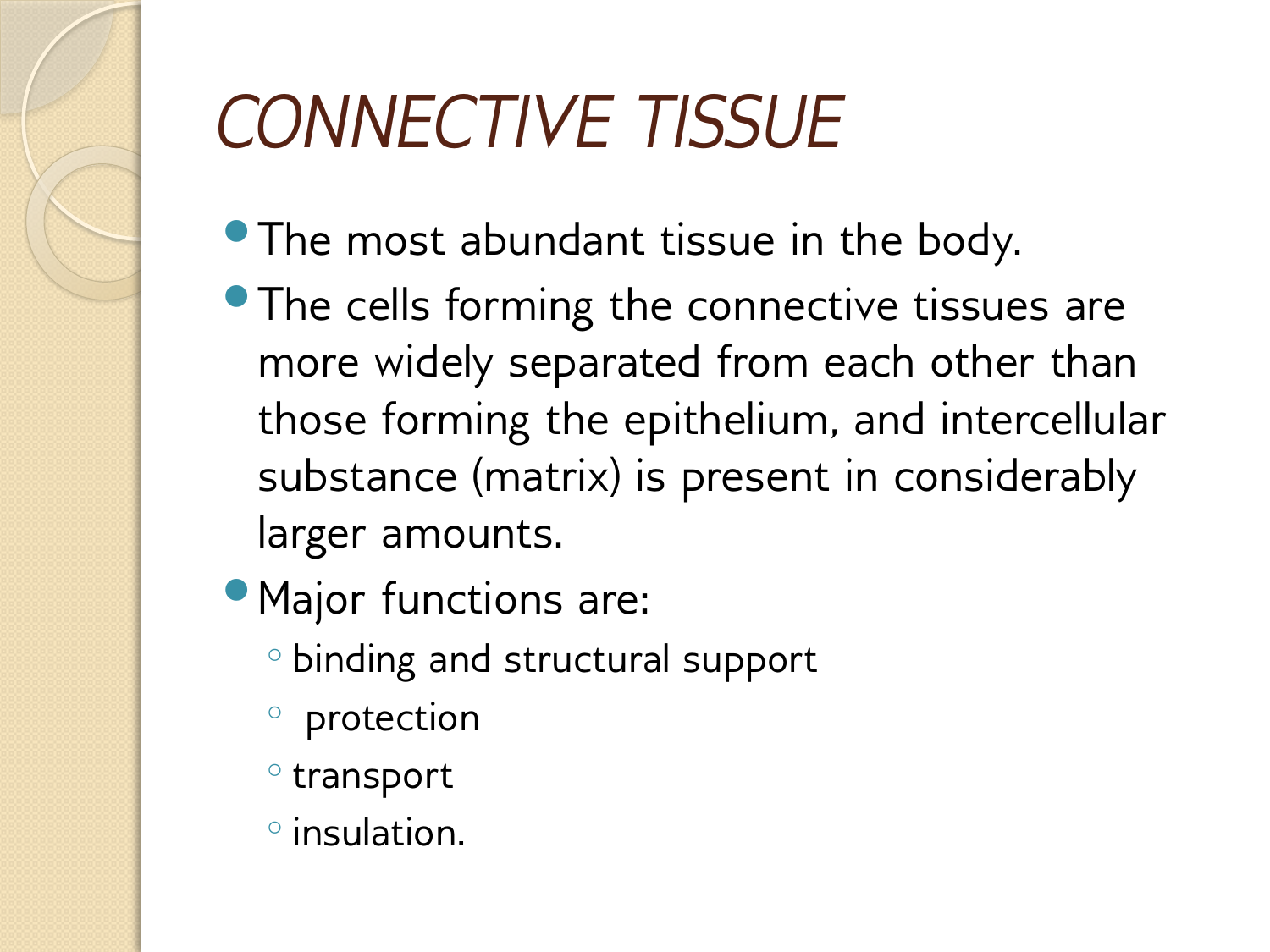

# CONNECTIVE TISSUE
The most abundant tissue in the body.
The cells forming the connective tissues are more widely separated from each other than those forming the epithelium, and intercellular substance (matrix) is present in considerably larger amounts.
Major functions are:
binding and structural support
 protection
transport
insulation.